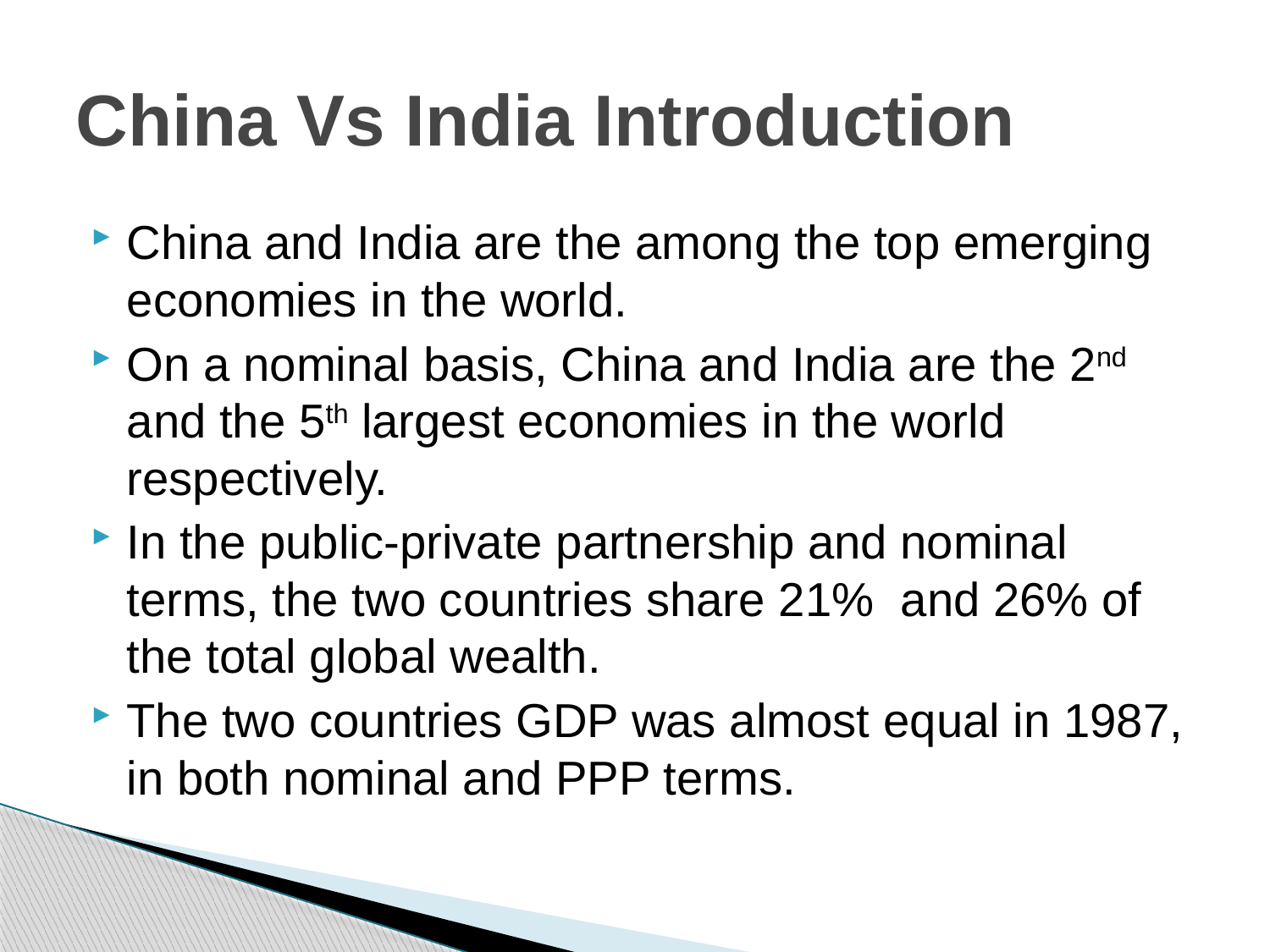

# China Vs India Introduction
China and India are the among the top emerging economies in the world.
On a nominal basis, China and India are the 2nd and the 5th largest economies in the world respectively.
In the public-private partnership and nominal terms, the two countries share 21%  and 26% of the total global wealth.
The two countries GDP was almost equal in 1987, in both nominal and PPP terms.